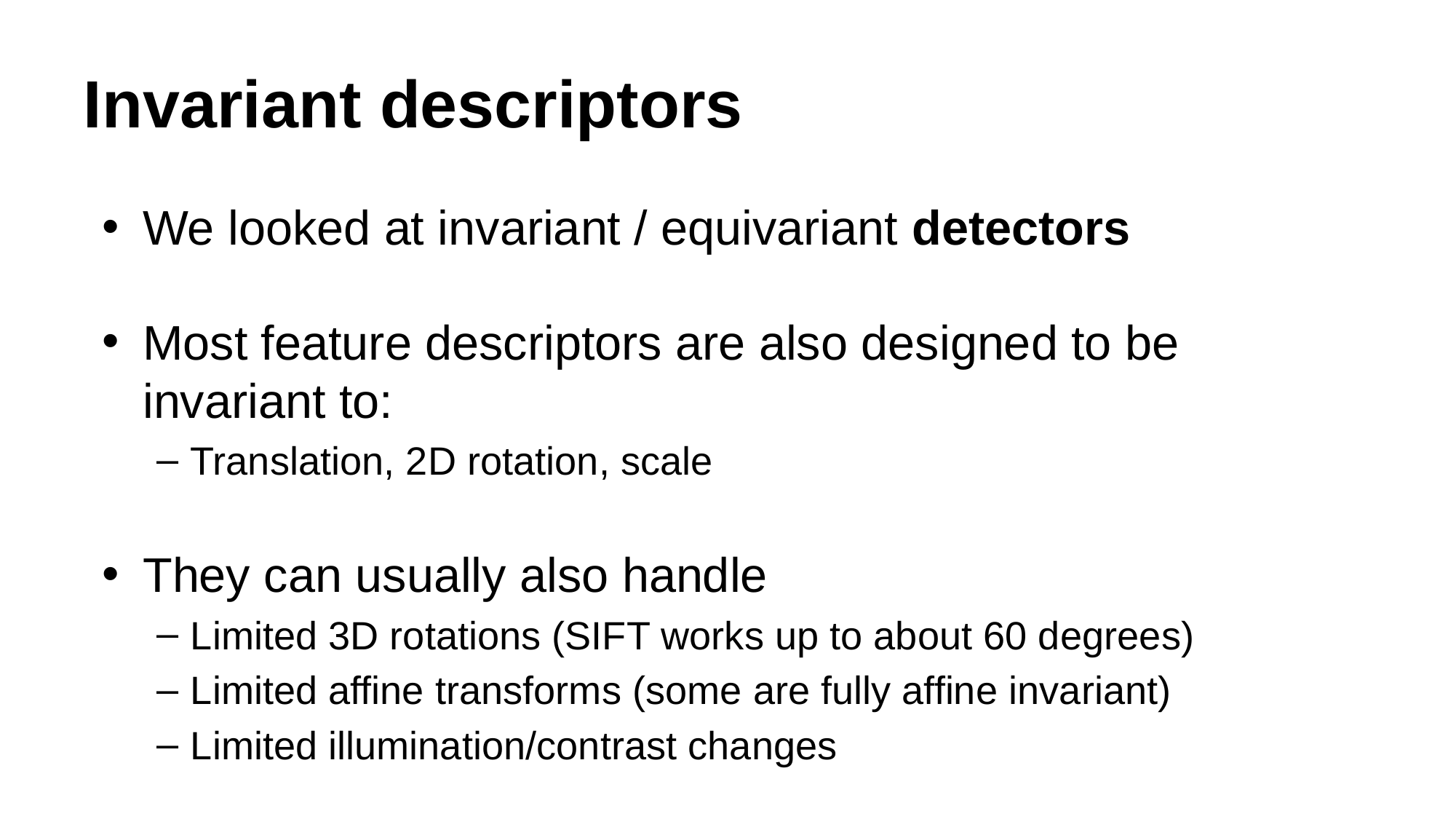

# Invariant descriptors
We looked at invariant / equivariant detectors

Most feature descriptors are also designed to be invariant to:
Translation, 2D rotation, scale

They can usually also handle
Limited 3D rotations (SIFT works up to about 60 degrees)
Limited affine transforms (some are fully affine invariant)
Limited illumination/contrast changes